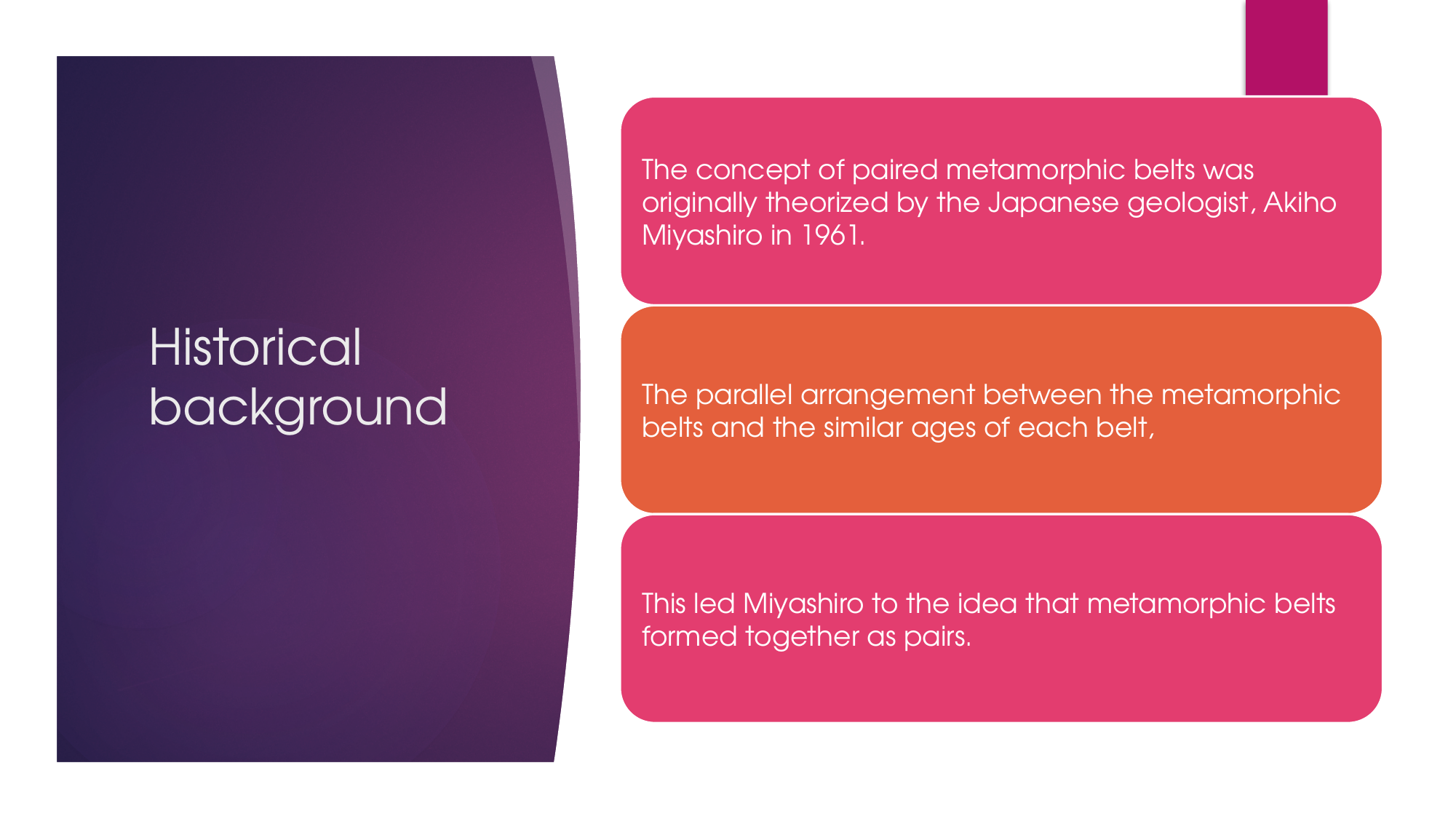

The concept of paired metamorphic belts was originally theorized by the Japanese geologist, Akiho Miyashiro in 1961.
The parallel arrangement between the metamorphic belts and the similar ages of each belt,
This led Miyashiro to the idea that metamorphic belts formed together as pairs.
# Historical background